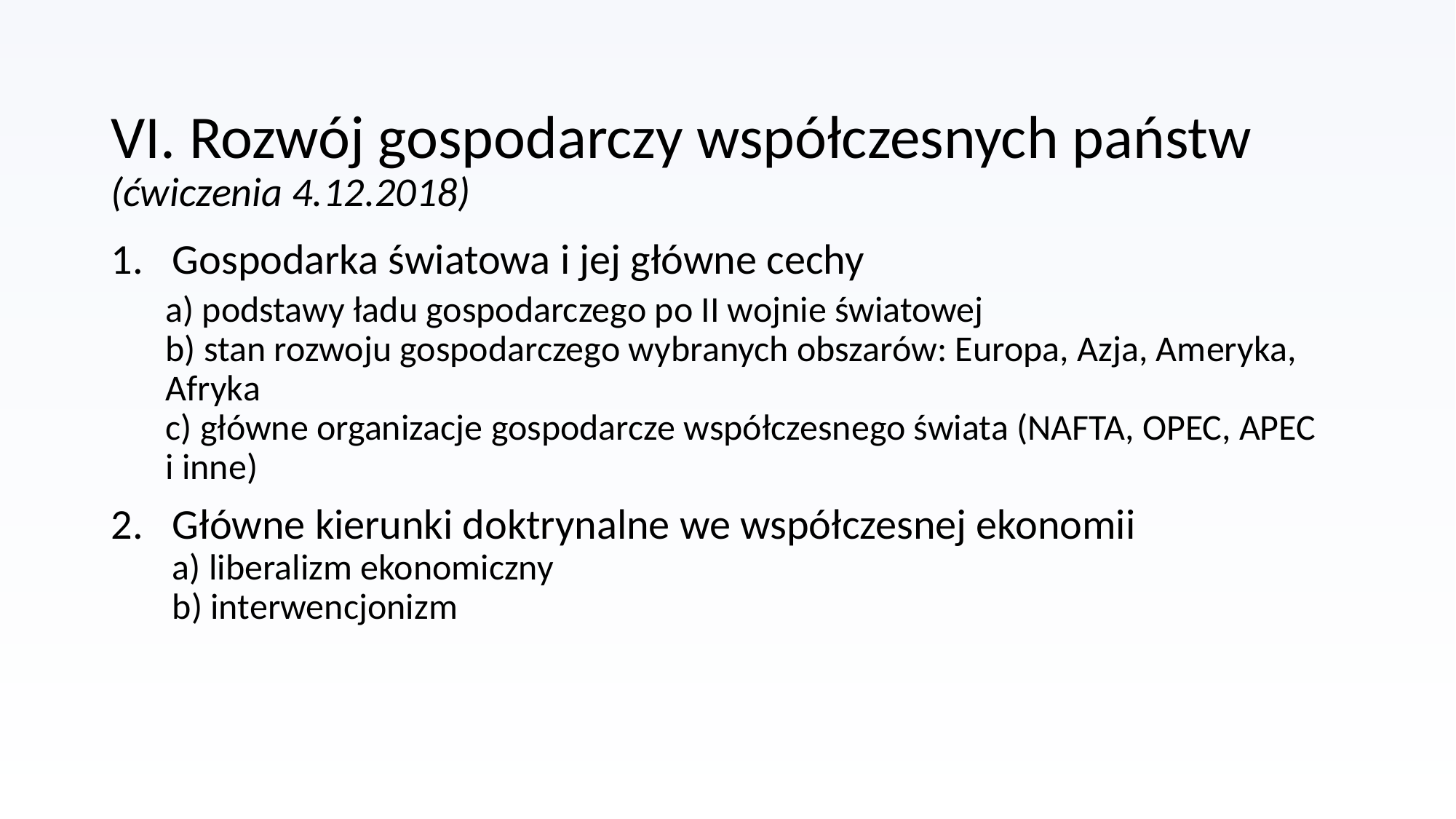

# VI. Rozwój gospodarczy współczesnych państw (ćwiczenia 4.12.2018)
Gospodarka światowa i jej główne cechy
a) podstawy ładu gospodarczego po II wojnie światowej
b) stan rozwoju gospodarczego wybranych obszarów: Europa, Azja, Ameryka, Afryka
c) główne organizacje gospodarcze współczesnego świata (NAFTA, OPEC, APEC i inne)
Główne kierunki doktrynalne we współczesnej ekonomii
a) liberalizm ekonomiczny
b) interwencjonizm